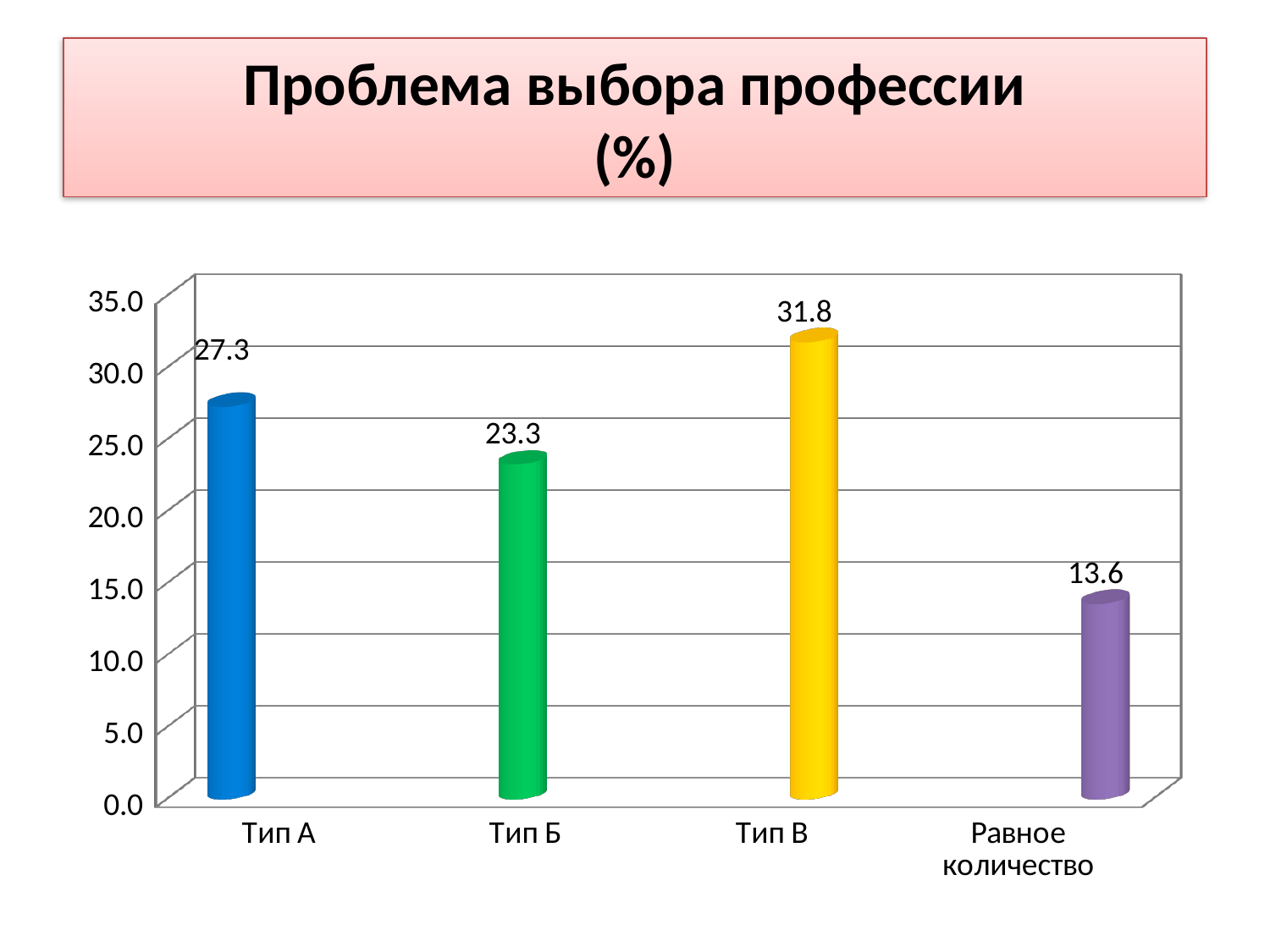

# Проблема выбора профессии (%)

[unsupported chart]